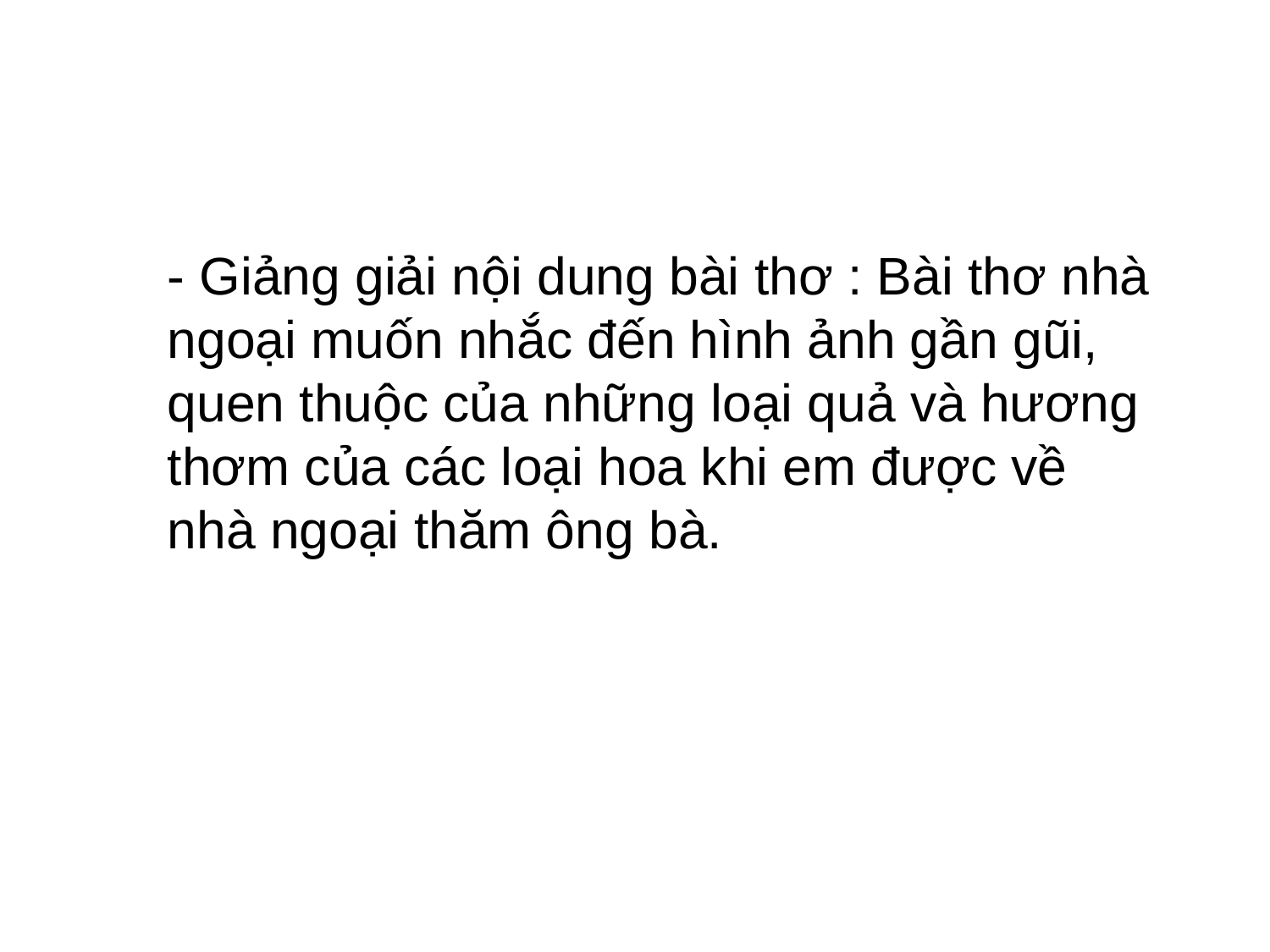

- Giảng giải nội dung bài thơ : Bài thơ nhà ngoại muốn nhắc đến hình ảnh gần gũi, quen thuộc của những loại quả và hương thơm của các loại hoa khi em được về nhà ngoại thăm ông bà.